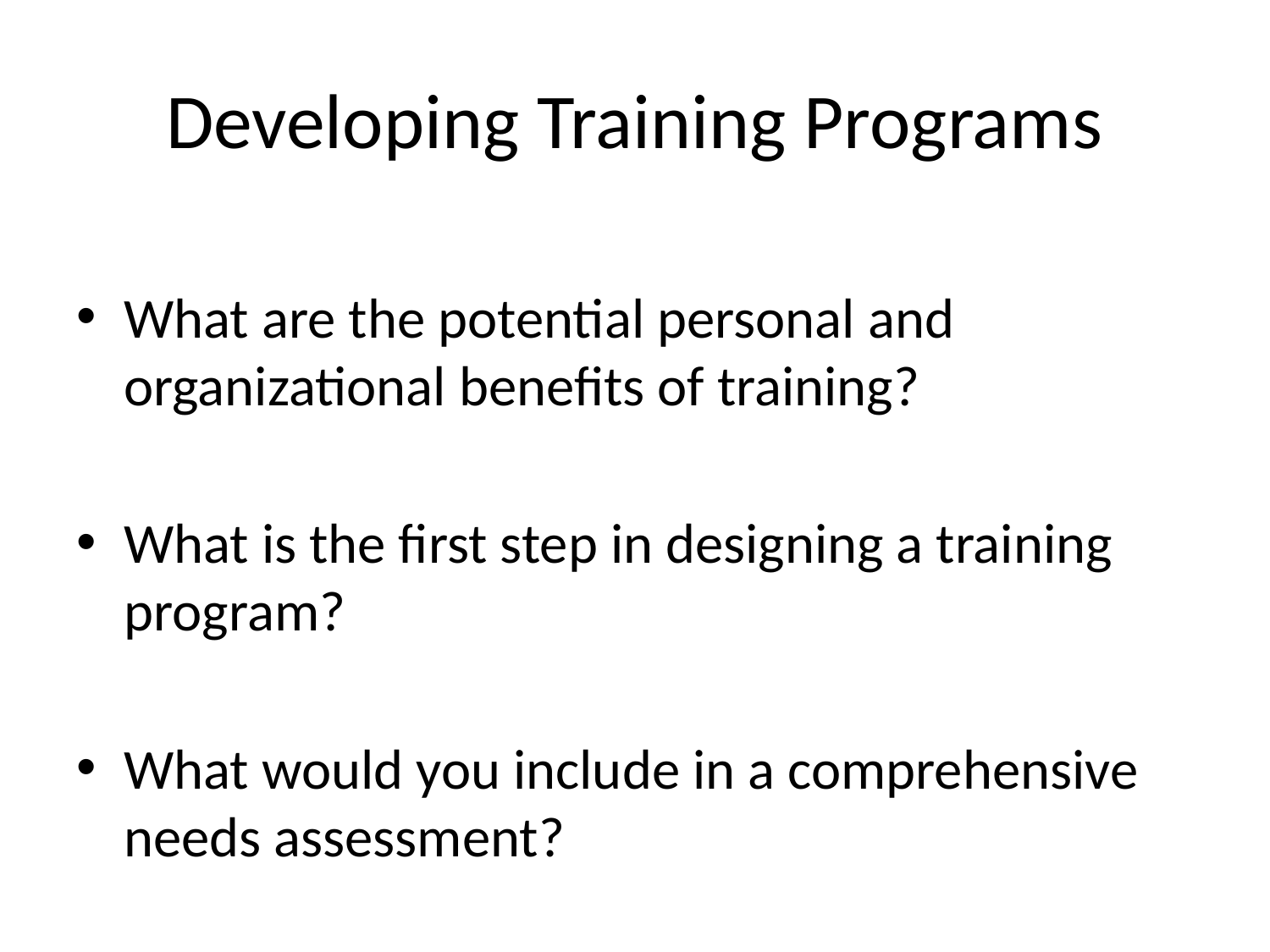

# Developing Training Programs
What are the potential personal and organizational benefits of training?

What is the first step in designing a training program?

What would you include in a comprehensive needs assessment?